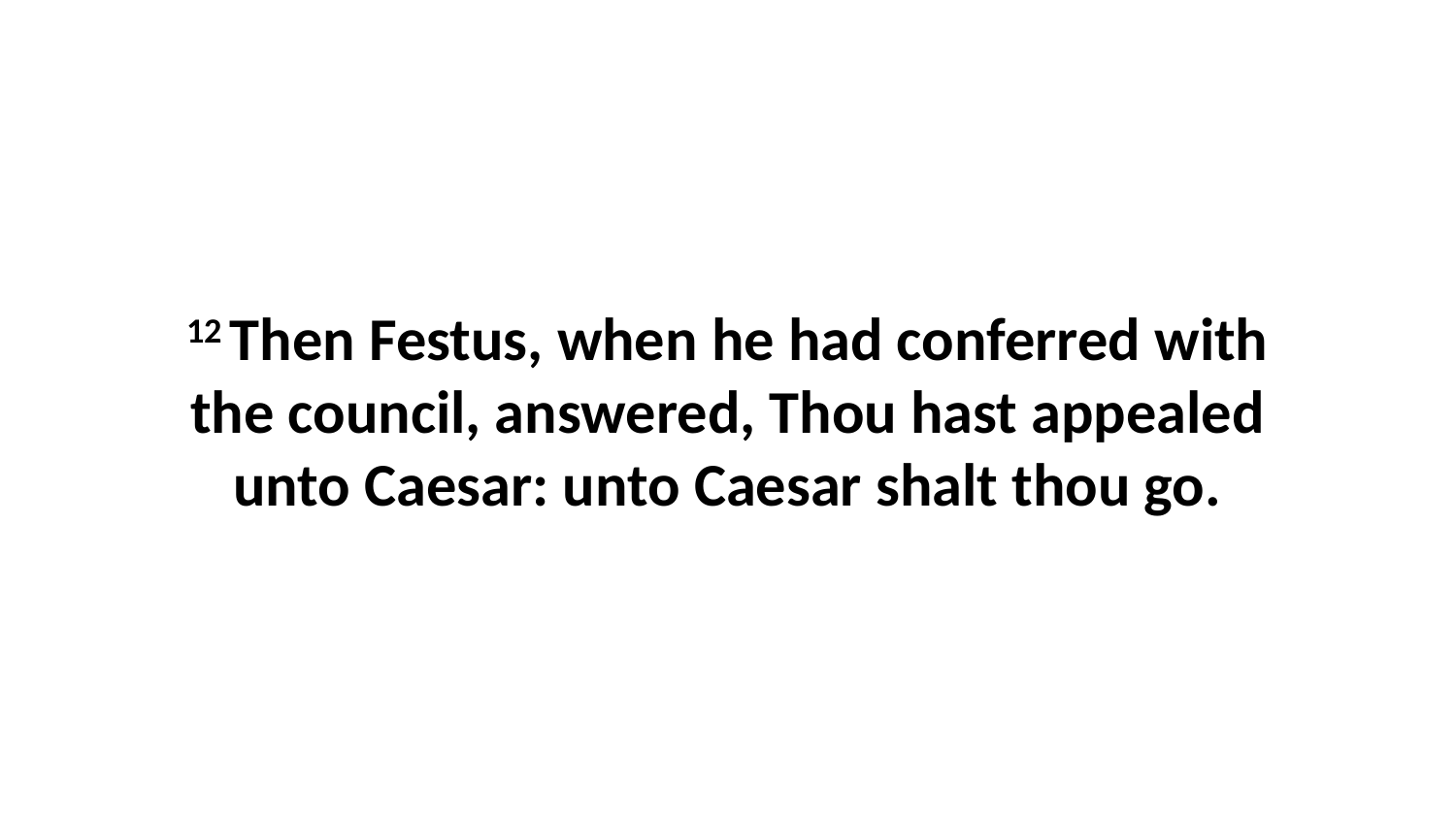

12 Then Festus, when he had conferred with the council, answered, Thou hast appealed unto Caesar: unto Caesar shalt thou go.